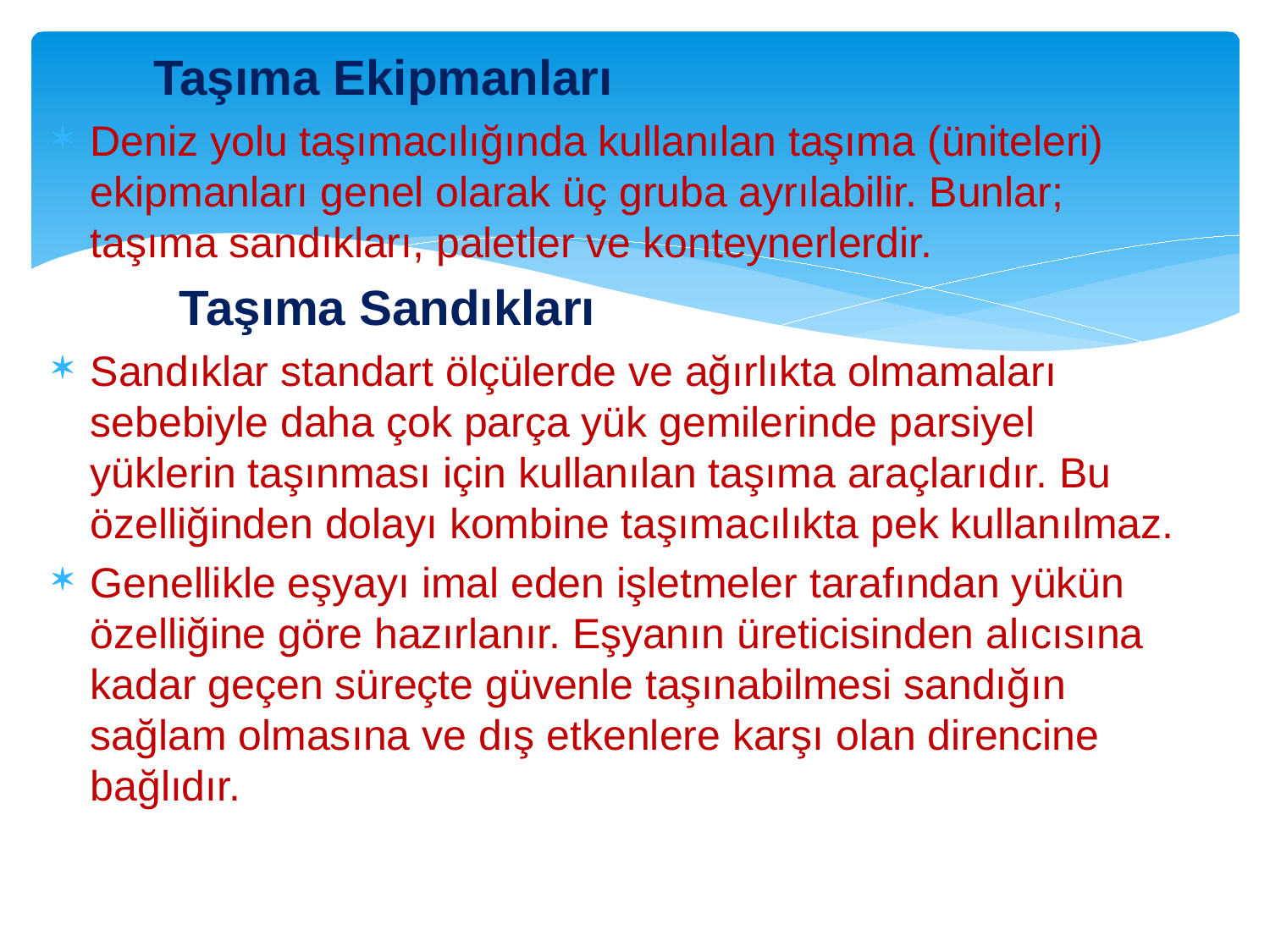

Taşıma Ekipmanları
Deniz yolu taşımacılığında kullanılan taşıma (üniteleri) ekipmanları genel olarak üç gruba ayrılabilir. Bunlar; taşıma sandıkları, paletler ve konteynerlerdir.
Taşıma Sandıkları
Sandıklar standart ölçülerde ve ağırlıkta olmamaları sebebiyle daha çok parça yük gemilerinde parsiyel yüklerin taşınması için kullanılan taşıma araçlarıdır. Bu özelliğinden dolayı kombine taşımacılıkta pek kullanılmaz.
Genellikle eşyayı imal eden işletmeler tarafından yükün özelliğine göre hazırlanır. Eşyanın üreticisinden alıcısına kadar geçen süreçte güvenle taşınabilmesi sandığın sağlam olmasına ve dış etkenlere karşı olan direncine bağlıdır.